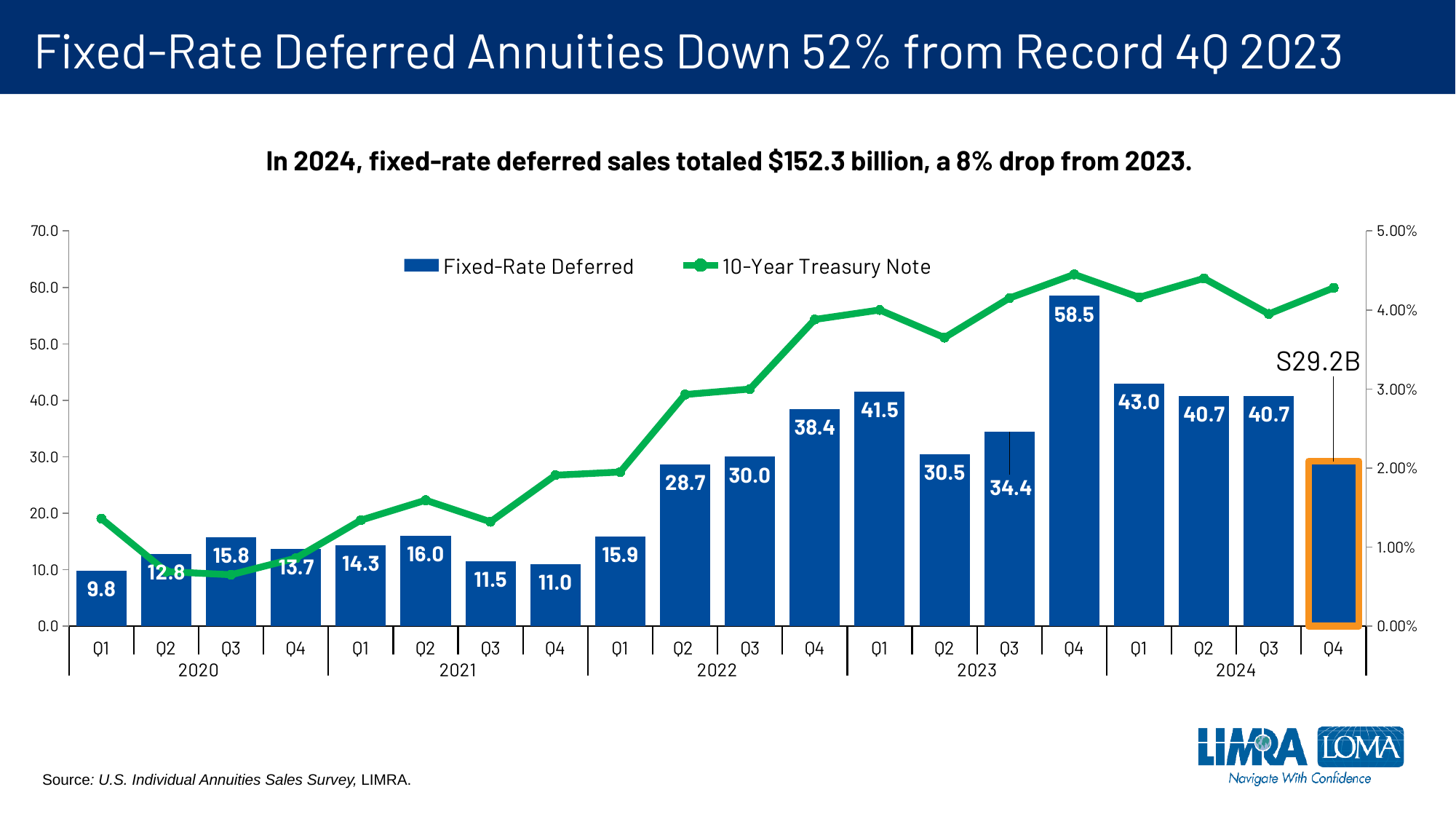

# Fixed-Rate Deferred Annuities Down 52% from Record 4Q 2023
In 2024, fixed-rate deferred sales totaled $152.3 billion, a 8% drop from 2023.

### Chart

| Category | Fixed-Rate Deferred | 10-Year Treasury Note |
|---|---|---|
| Q1 | 9.8 | 0.0136 |
| Q2 | 12.8 | 0.0069 |
| Q3 | 15.8 | 0.0065 |
| Q4 | 13.7 | 0.0086 |
| Q1 | 14.32 | 0.0134 |
| Q2 | 16.0 | 0.01593 |
| Q3 | 11.5 | 0.0132 |
| Q4 | 11.0 | 0.0191 |
| Q1 | 15.9 | 0.0195 |
| Q2  | 28.7 | 0.0293 |
| Q3 | 30.0 | 0.03 |
| Q4 | 38.4 | 0.0388 |
| Q1 | 41.5 | 0.04 |
| Q2 | 30.5 | 0.0365 |
| Q3 | 34.4 | 0.0415 |
| Q4 | 58.5 | 0.0445 |
| Q1 | 43.0 | 0.0416 |
| Q2 | 40.7 | 0.044 |
| Q3 | 40.7 | 0.0395 |
| Q4 | 29.2 | 0.0428 |
Source: U.S. Individual Annuities Sales Survey, LIMRA.